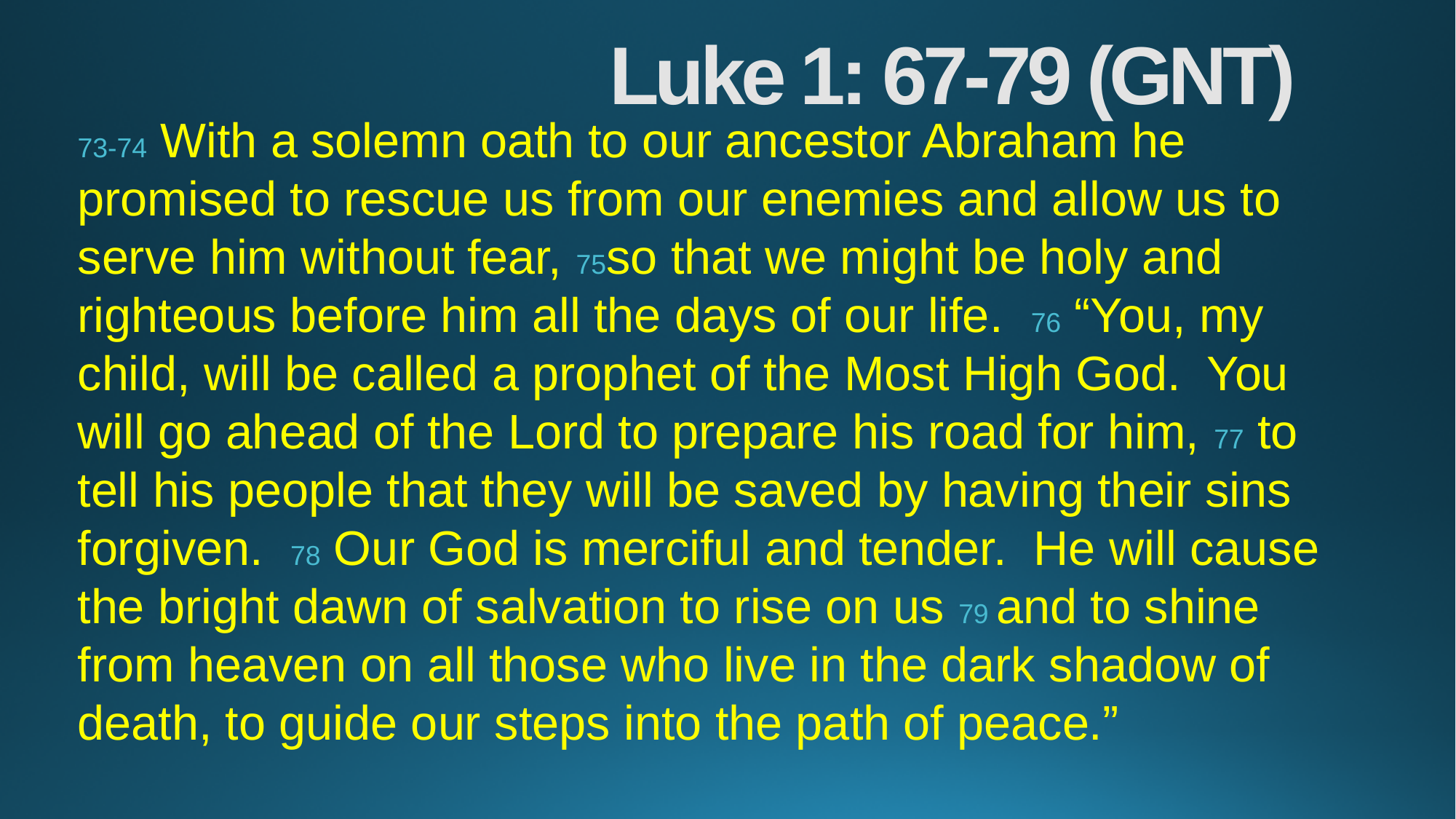

# Luke 1: 67-79 (GNT)

73-74 With a solemn oath to our ancestor Abraham he promised to rescue us from our enemies and allow us to serve him without fear, 75so that we might be holy and righteous before him all the days of our life.  76 “You, my child, will be called a prophet of the Most High God.  You will go ahead of the Lord to prepare his road for him, 77 to tell his people that they will be saved by having their sins forgiven.  78 Our God is merciful and tender.  He will cause the bright dawn of salvation to rise on us 79 and to shine from heaven on all those who live in the dark shadow of death, to guide our steps into the path of peace.”